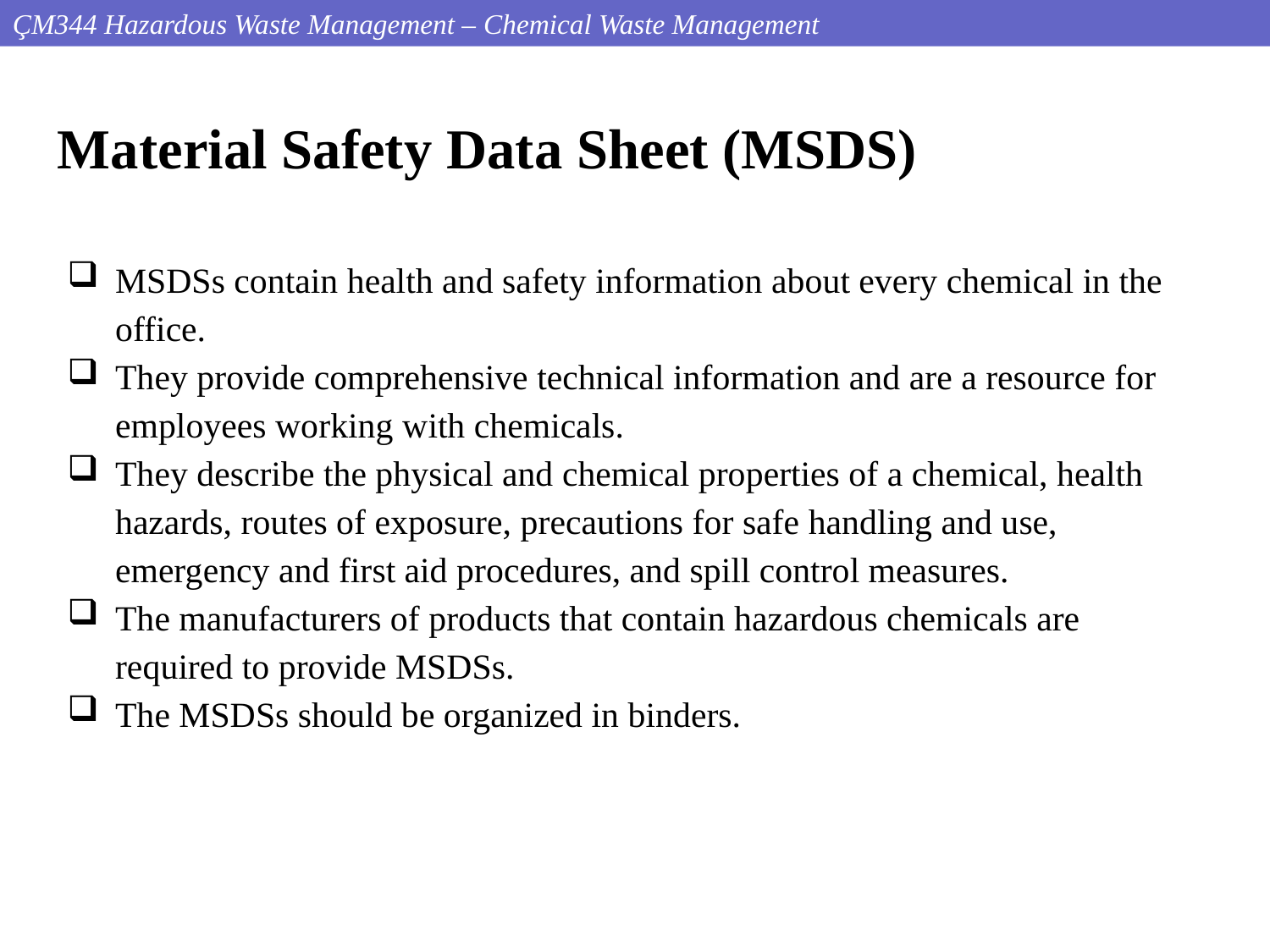

ÇM344 Hazardous Waste Management – Chemical Waste Management
Material Safety Data Sheet (MSDS)
MSDSs contain health and safety information about every chemical in the office.
They provide comprehensive technical information and are a resource for employees working with chemicals.
They describe the physical and chemical properties of a chemical, health hazards, routes of exposure, precautions for safe handling and use, emergency and first aid procedures, and spill control measures.
The manufacturers of products that contain hazardous chemicals are required to provide MSDSs.
The MSDSs should be organized in binders.